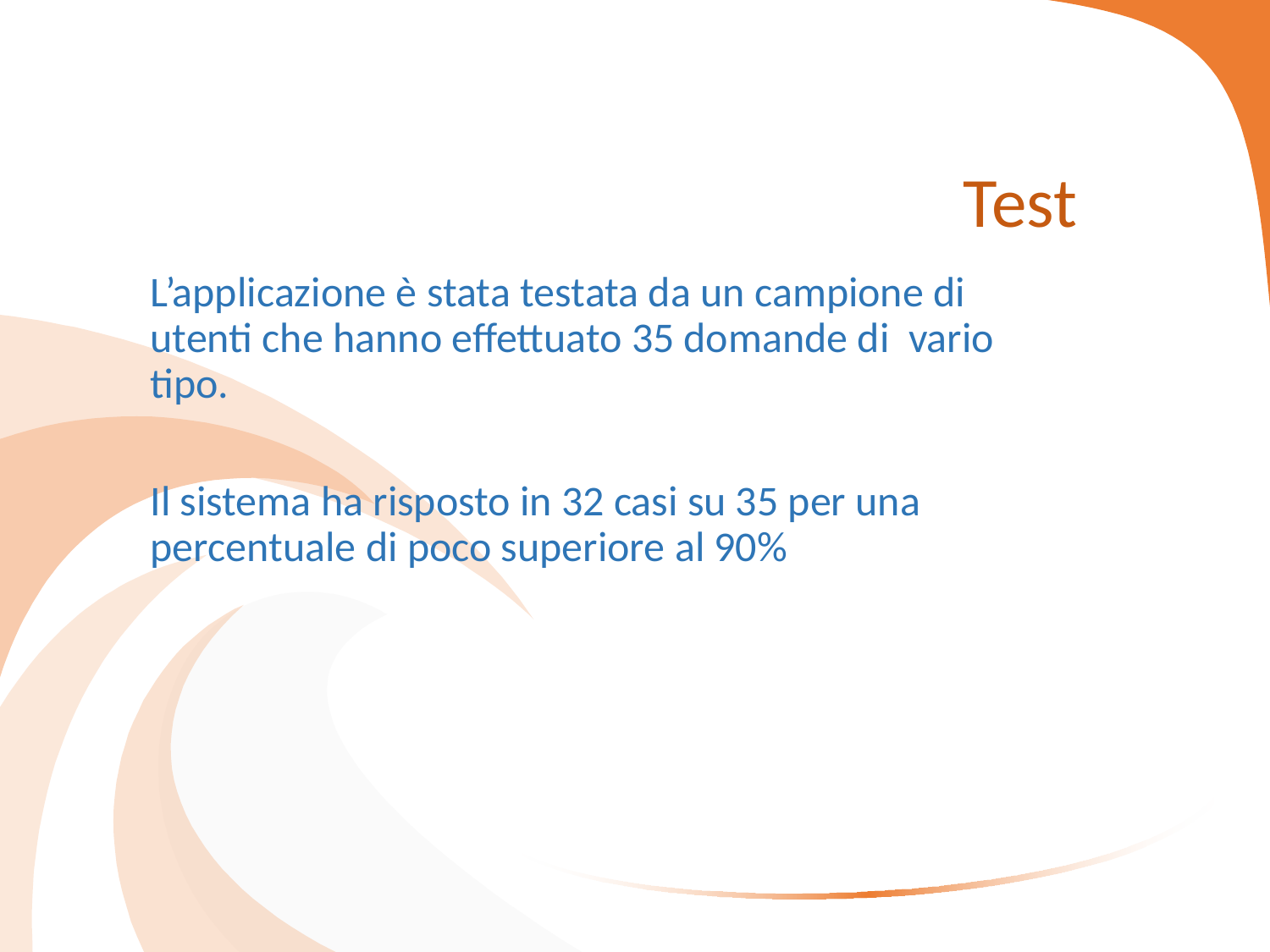

# Test
L’applicazione è stata testata da un campione di utenti che hanno effettuato 35 domande di  vario tipo.

Il sistema ha risposto in 32 casi su 35 per una percentuale di poco superiore al 90%